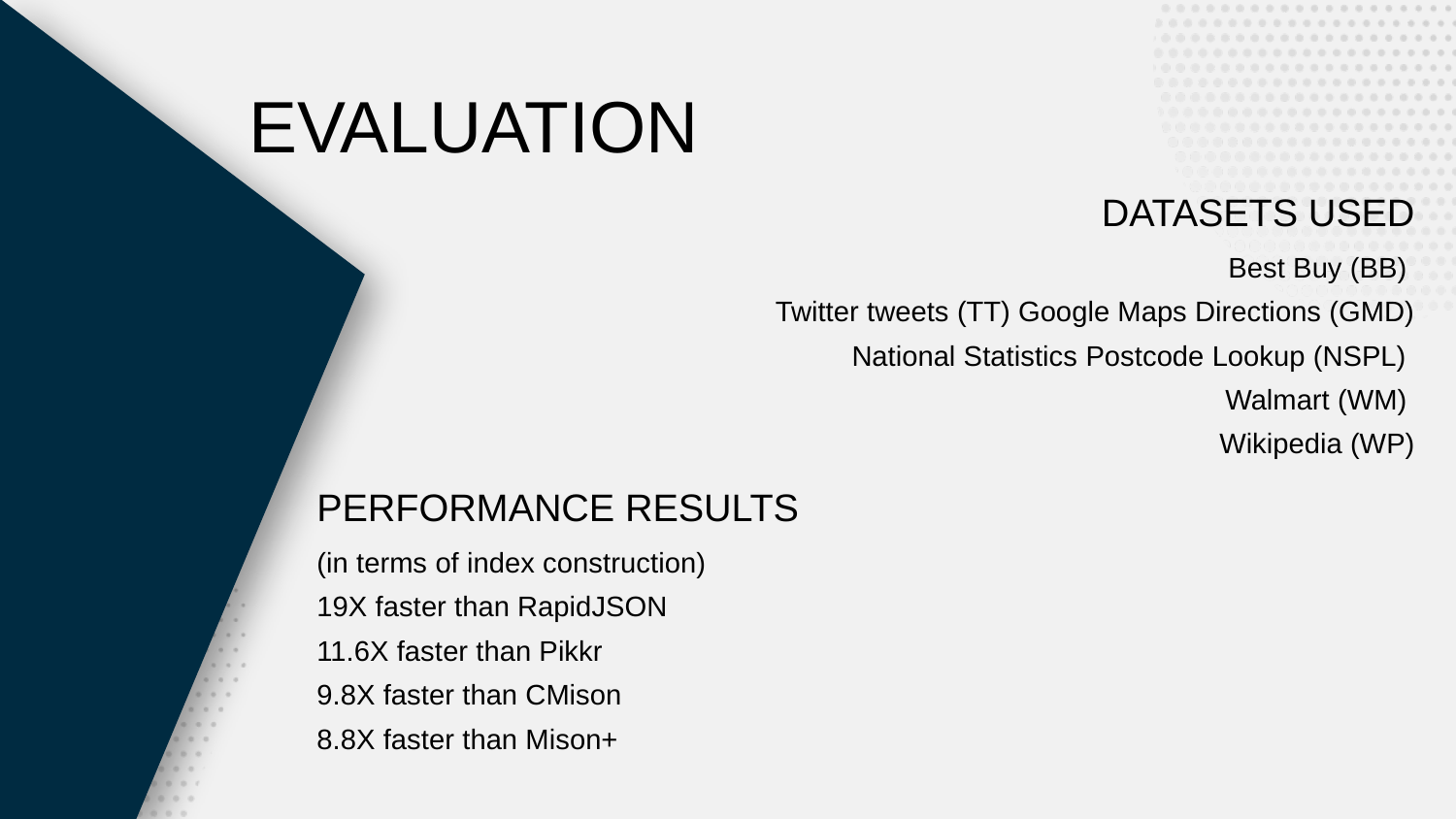

EVALUATION
DATASETS USED
Best Buy (BB)
Twitter tweets (TT) Google Maps Directions (GMD)
National Statistics Postcode Lookup (NSPL)
Walmart (WM)
Wikipedia (WP)
PERFORMANCE RESULTS
(in terms of index construction)
19X faster than RapidJSON
11.6X faster than Pikkr
9.8X faster than CMison
8.8X faster than Mison+